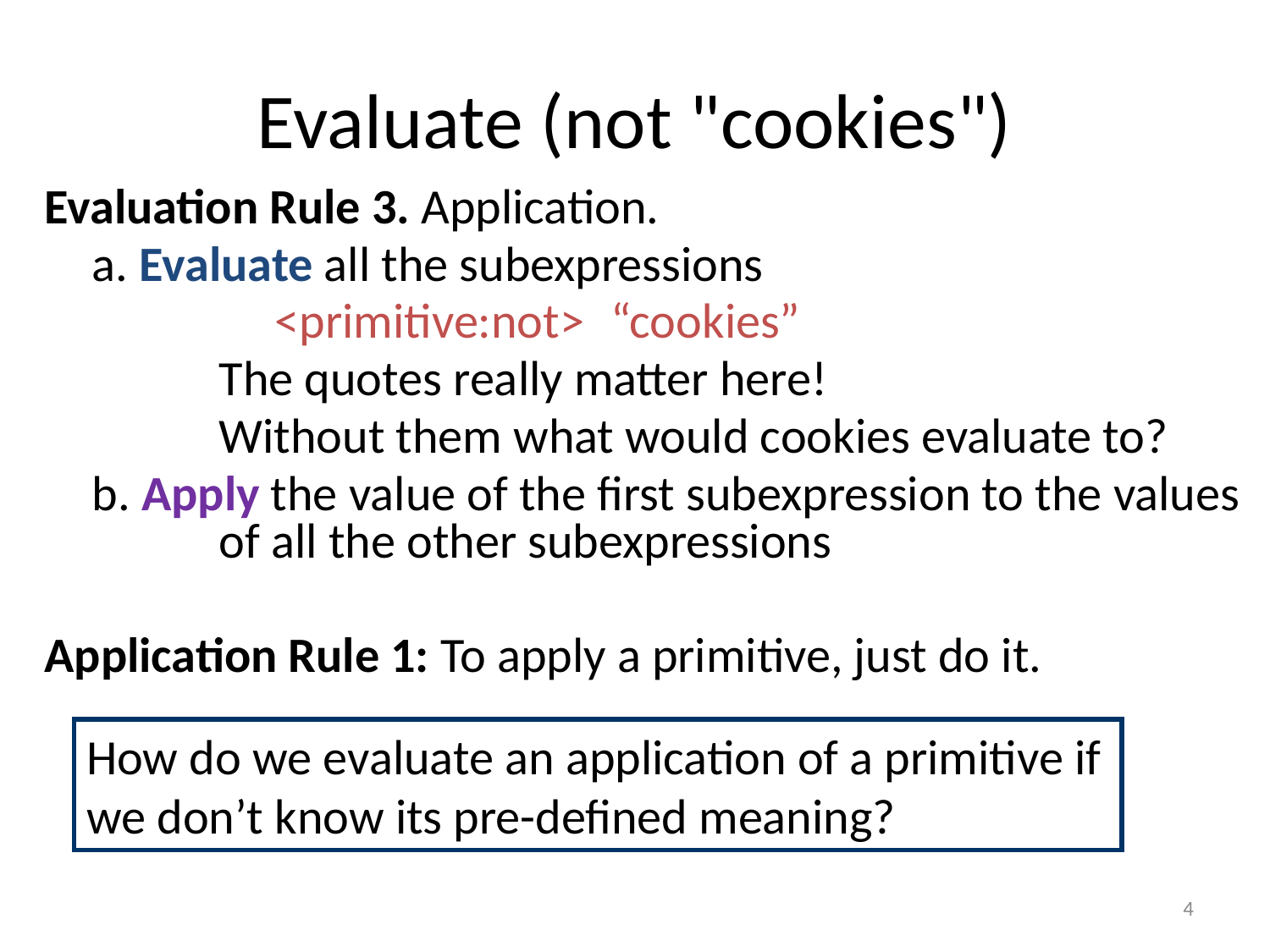

# Evaluate (not "cookies")
Evaluation Rule 3. Application.
	a. Evaluate all the subexpressions
		     <primitive:not>	 “cookies”
		The quotes really matter here!
		Without them what would cookies evaluate to?
	b. Apply the value of the first subexpression to the values 	of all the other subexpressions

Application Rule 1: To apply a primitive, just do it.

How do we evaluate an application of a primitive if we don’t know its pre-defined meaning?
4